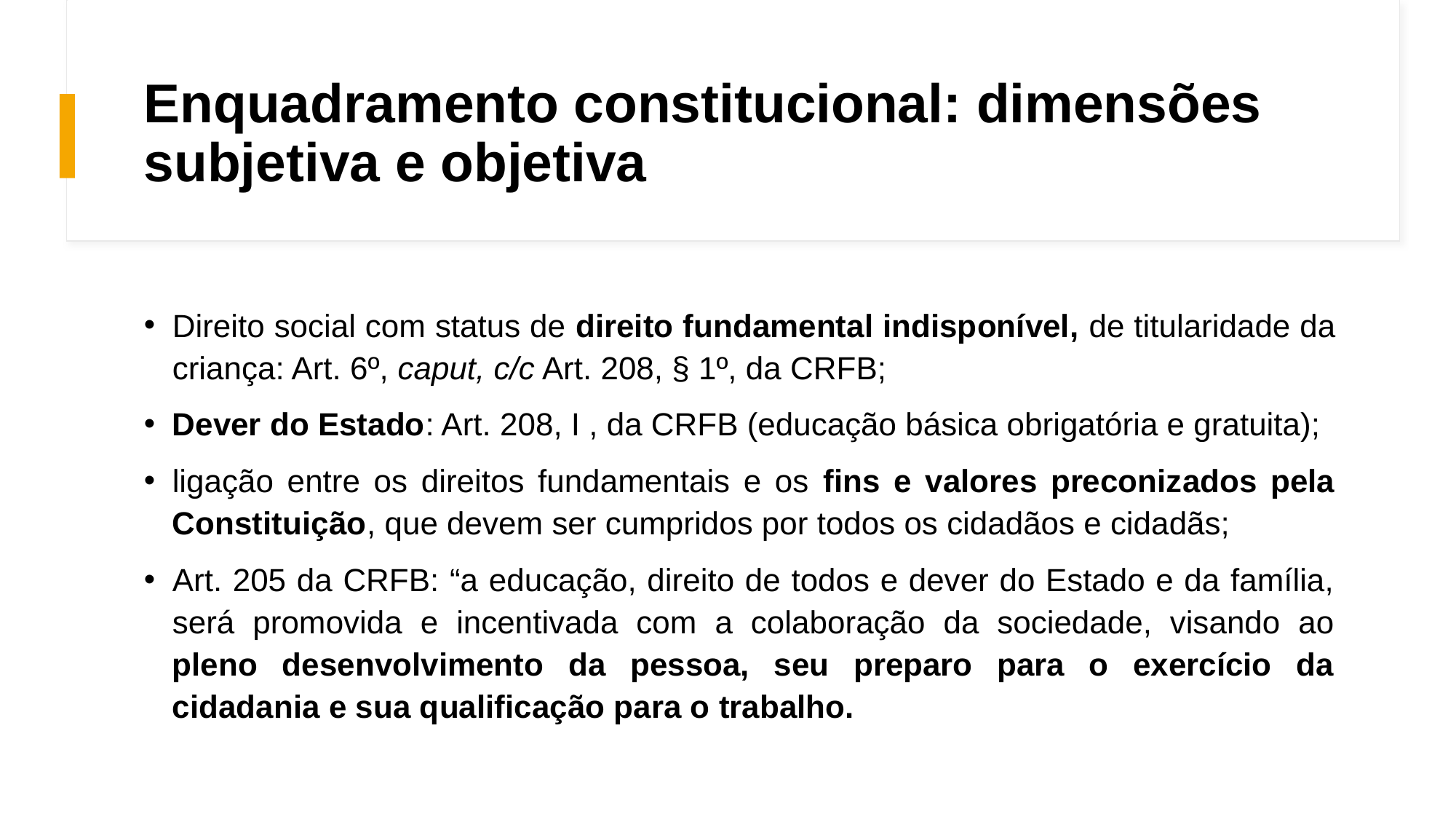

# Enquadramento constitucional: dimensões subjetiva e objetiva
Direito social com status de direito fundamental indisponível, de titularidade da criança: Art. 6º, caput, c/c Art. 208, § 1º, da CRFB;
Dever do Estado: Art. 208, I , da CRFB (educação básica obrigatória e gratuita);
ligação entre os direitos fundamentais e os fins e valores preconizados pela Constituição, que devem ser cumpridos por todos os cidadãos e cidadãs;
Art. 205 da CRFB: “a educação, direito de todos e dever do Estado e da família, será promovida e incentivada com a colaboração da sociedade, visando ao pleno desenvolvimento da pessoa, seu preparo para o exercício da cidadania e sua qualificação para o trabalho.